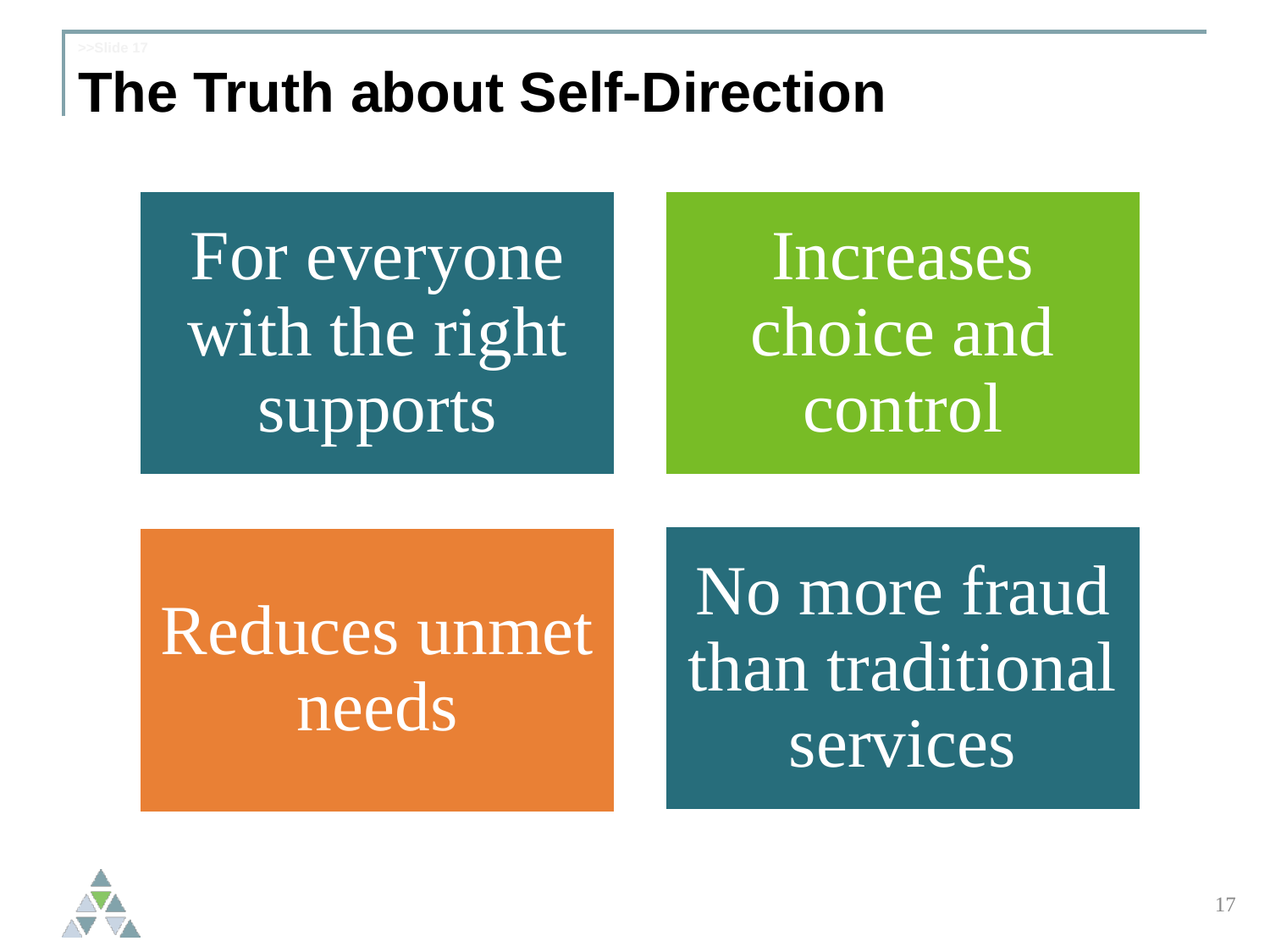

# >>Slide 17 The Truth about Self-Direction

For everyone with the right supports

Increases choice and control

No more fraud than traditional services

Reduces unmet needs
17